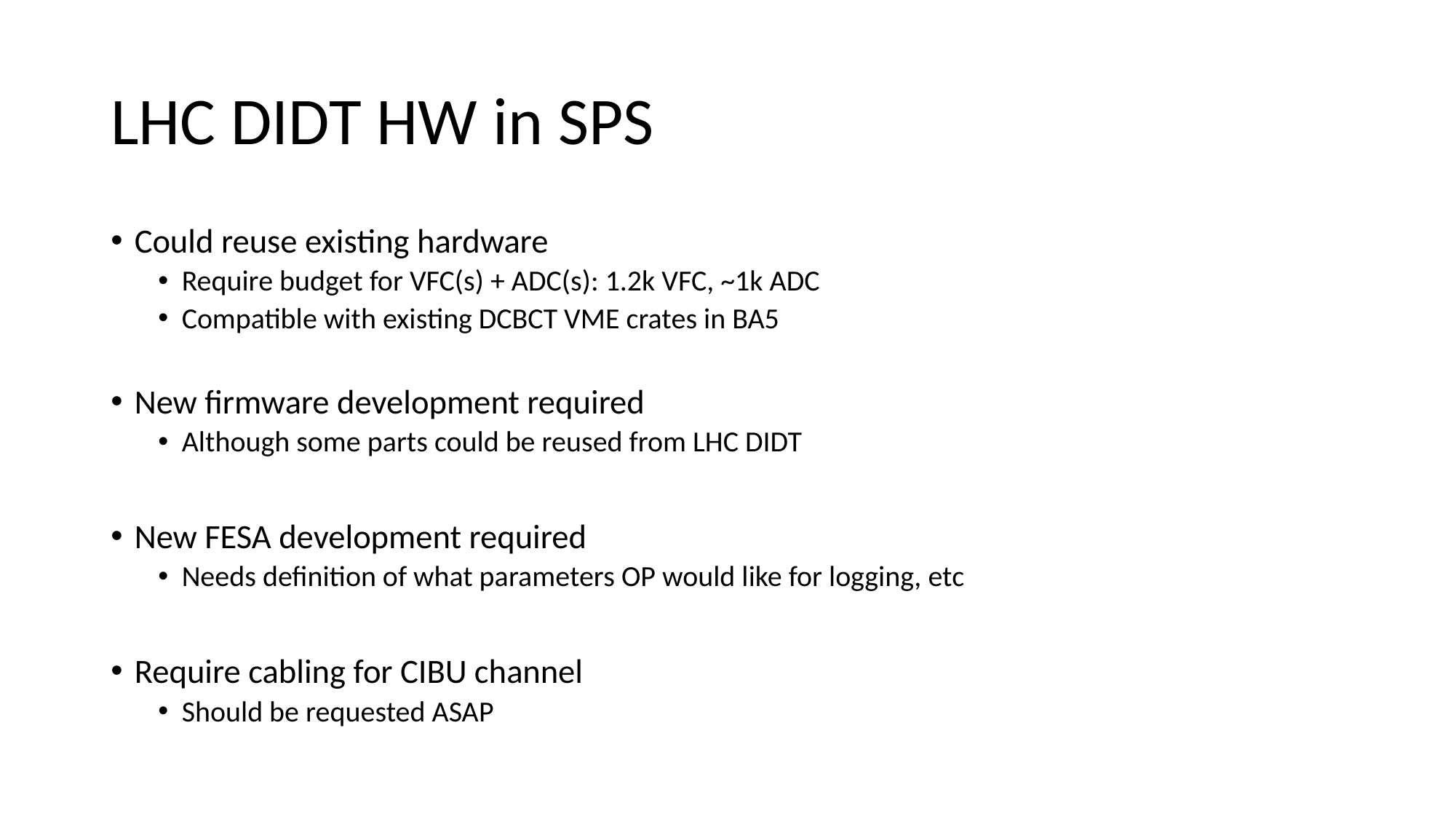

# LHC DIDT HW in SPS
Could reuse existing hardware
Require budget for VFC(s) + ADC(s): 1.2k VFC, ~1k ADC
Compatible with existing DCBCT VME crates in BA5

New firmware development required
Although some parts could be reused from LHC DIDT

New FESA development required
Needs definition of what parameters OP would like for logging, etc

Require cabling for CIBU channel
Should be requested ASAP